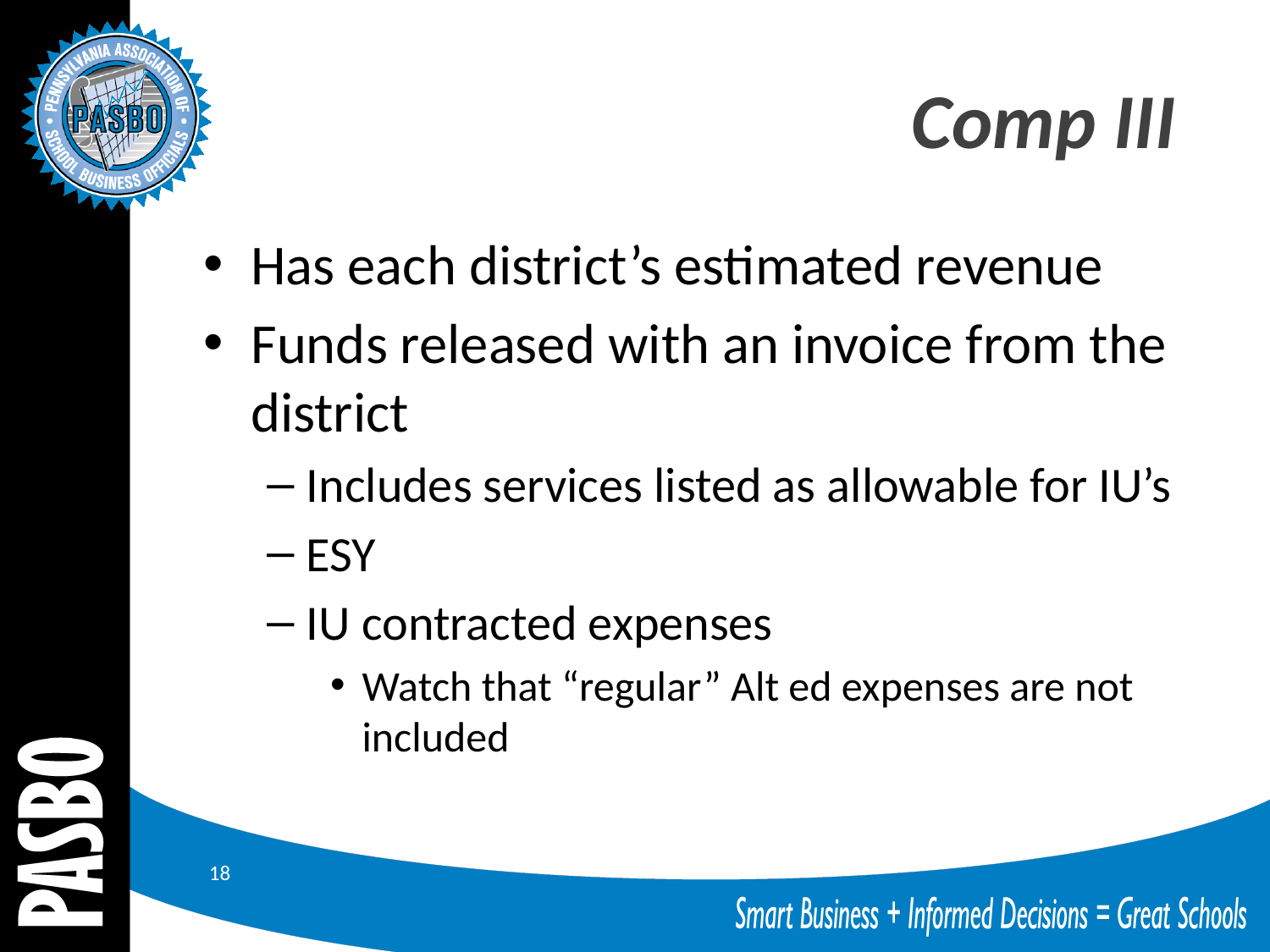

# Comp III
Has each district’s estimated revenue
Funds released with an invoice from the district
Includes services listed as allowable for IU’s
ESY
IU contracted expenses
Watch that “regular” Alt ed expenses are not included

18